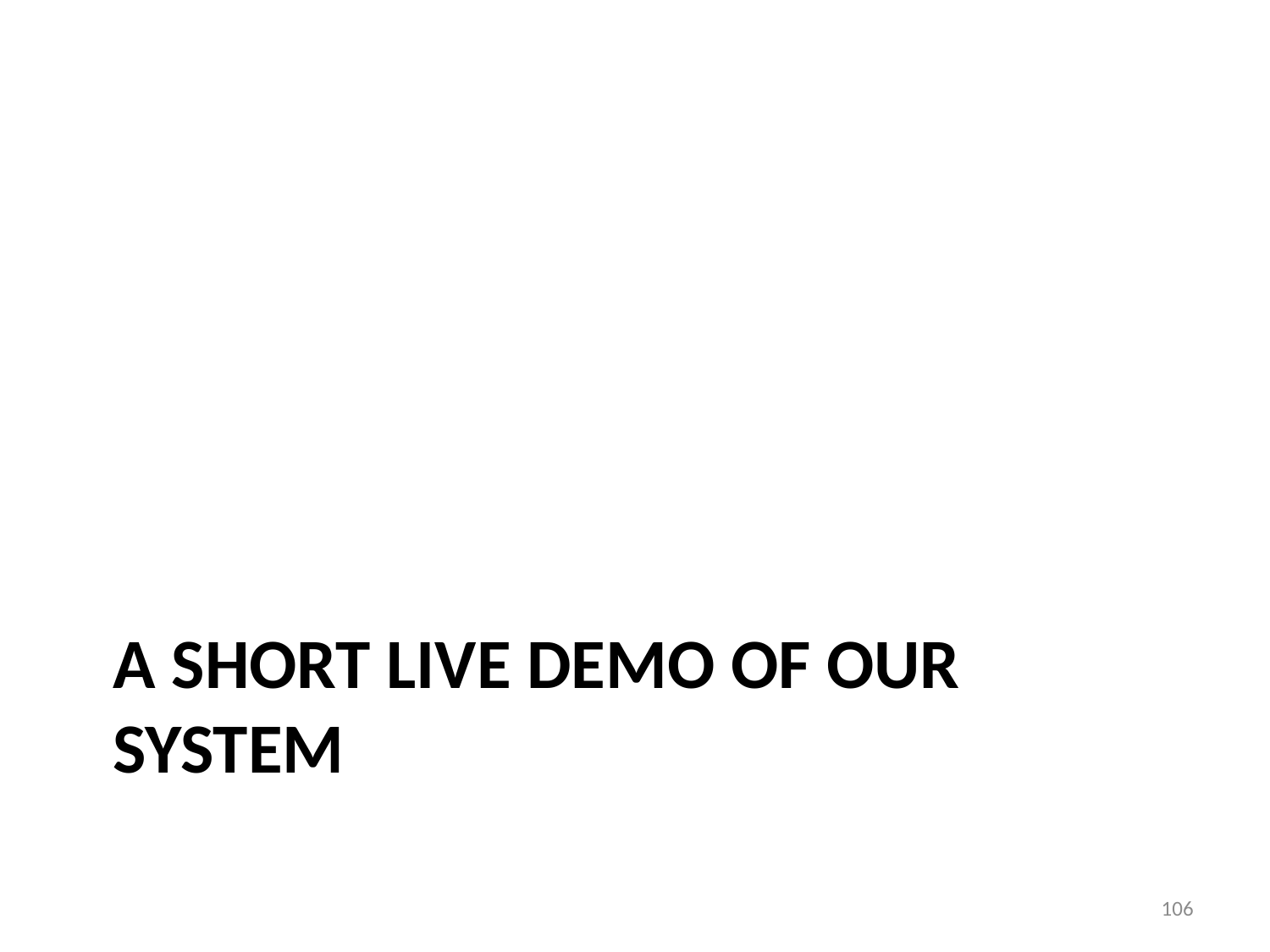

# A short live demo of our system
106